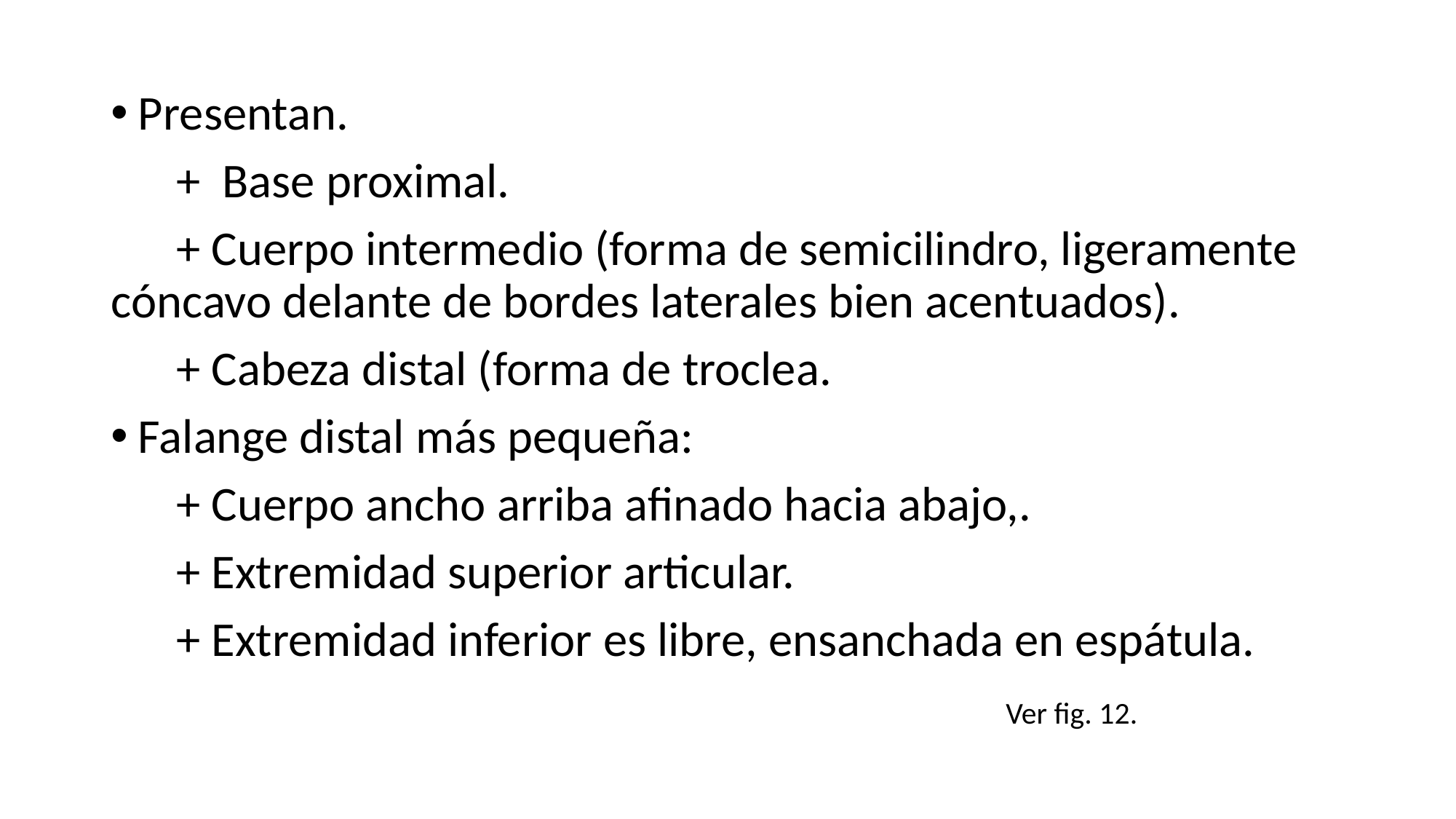

Presentan.
      +  Base proximal.
      + Cuerpo intermedio (forma de semicilindro, ligeramente cóncavo delante de bordes laterales bien acentuados).
      + Cabeza distal (forma de troclea.
Falange distal más pequeña:
      + Cuerpo ancho arriba afinado hacia abajo,.
      + Extremidad superior articular.
      + Extremidad inferior es libre, ensanchada en espátula.
                                                                                  Ver fig. 12.